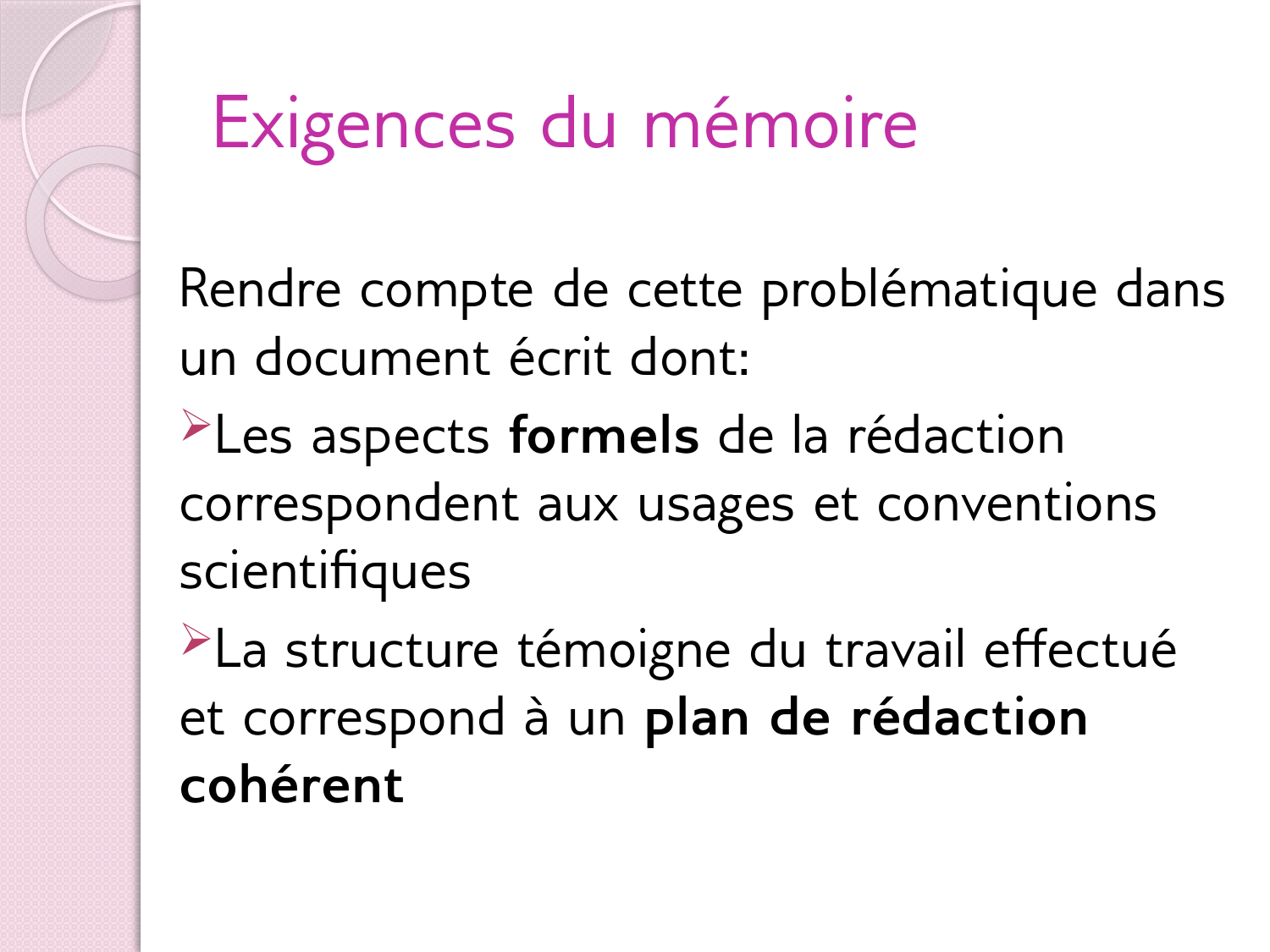

# Exigences du mémoire

Rendre compte de cette problématique dans un document écrit dont:
Les aspects formels de la rédaction correspondent aux usages et conventions scientifiques
La structure témoigne du travail effectué  et correspond à un plan de rédaction cohérent